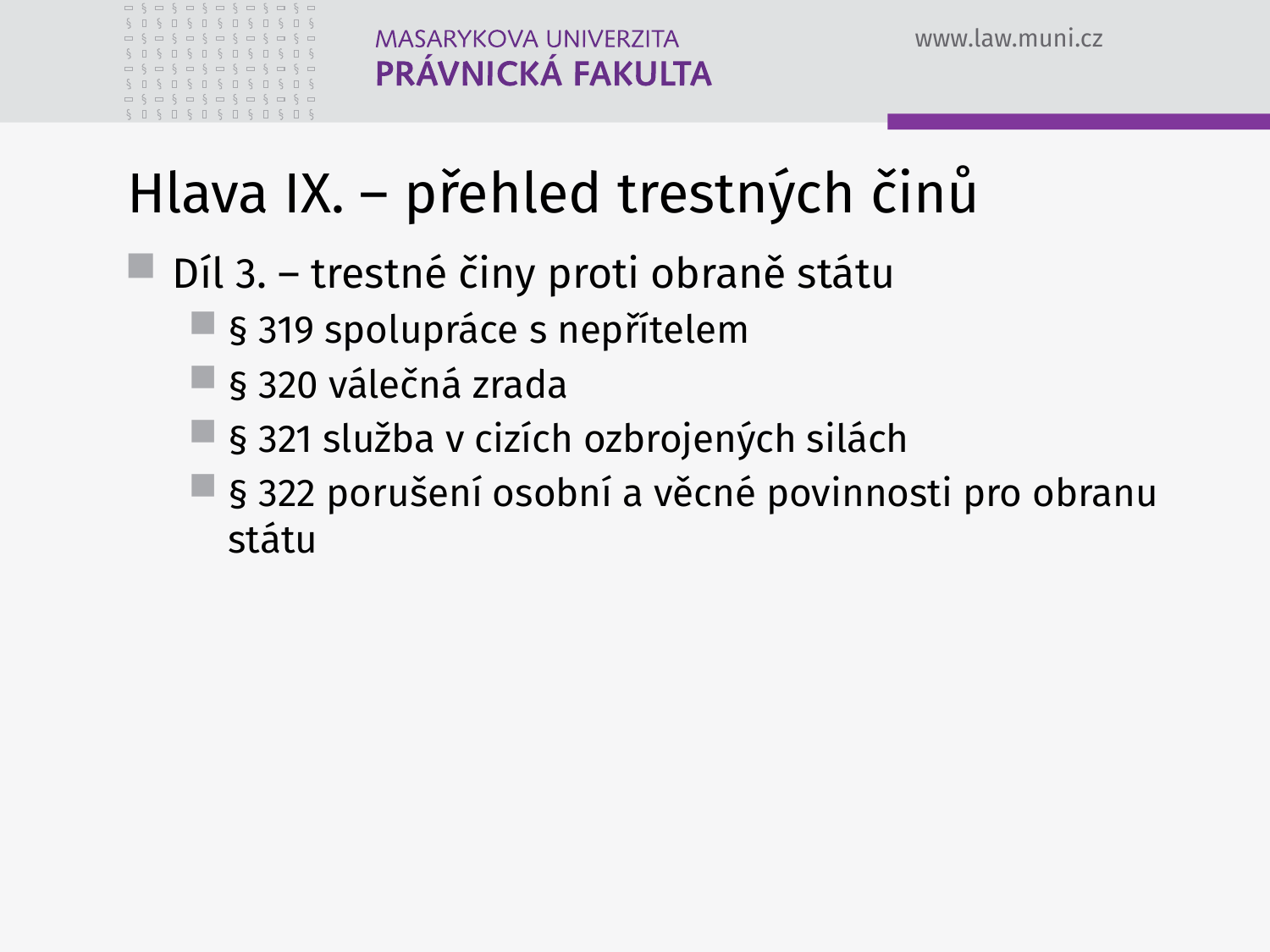

# Hlava IX. – přehled trestných činů
Díl 3. – trestné činy proti obraně státu
§ 319 spolupráce s nepřítelem
§ 320 válečná zrada
§ 321 služba v cizích ozbrojených silách
§ 322 porušení osobní a věcné povinnosti pro obranu státu